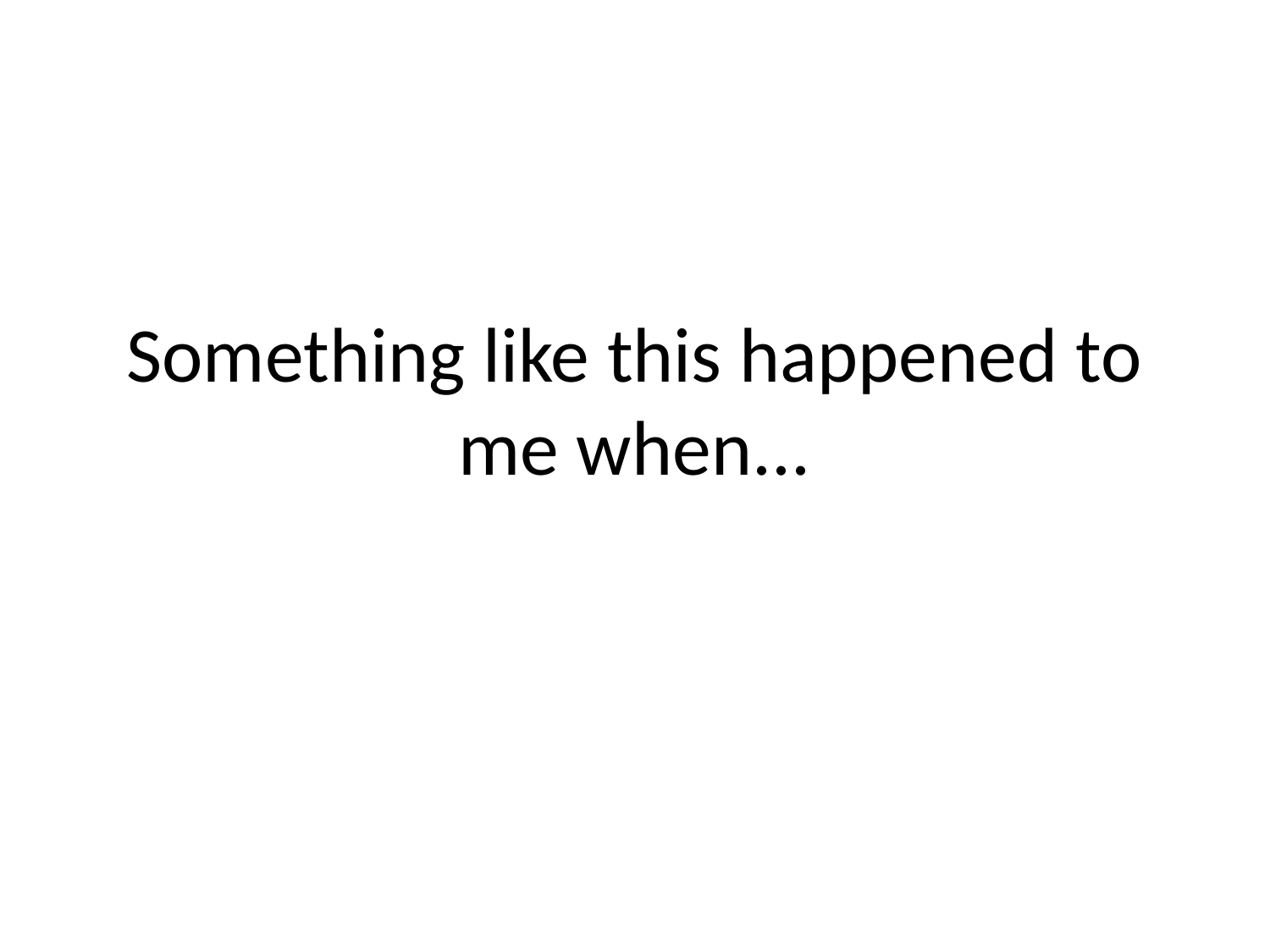

# Something like this happened to me when...